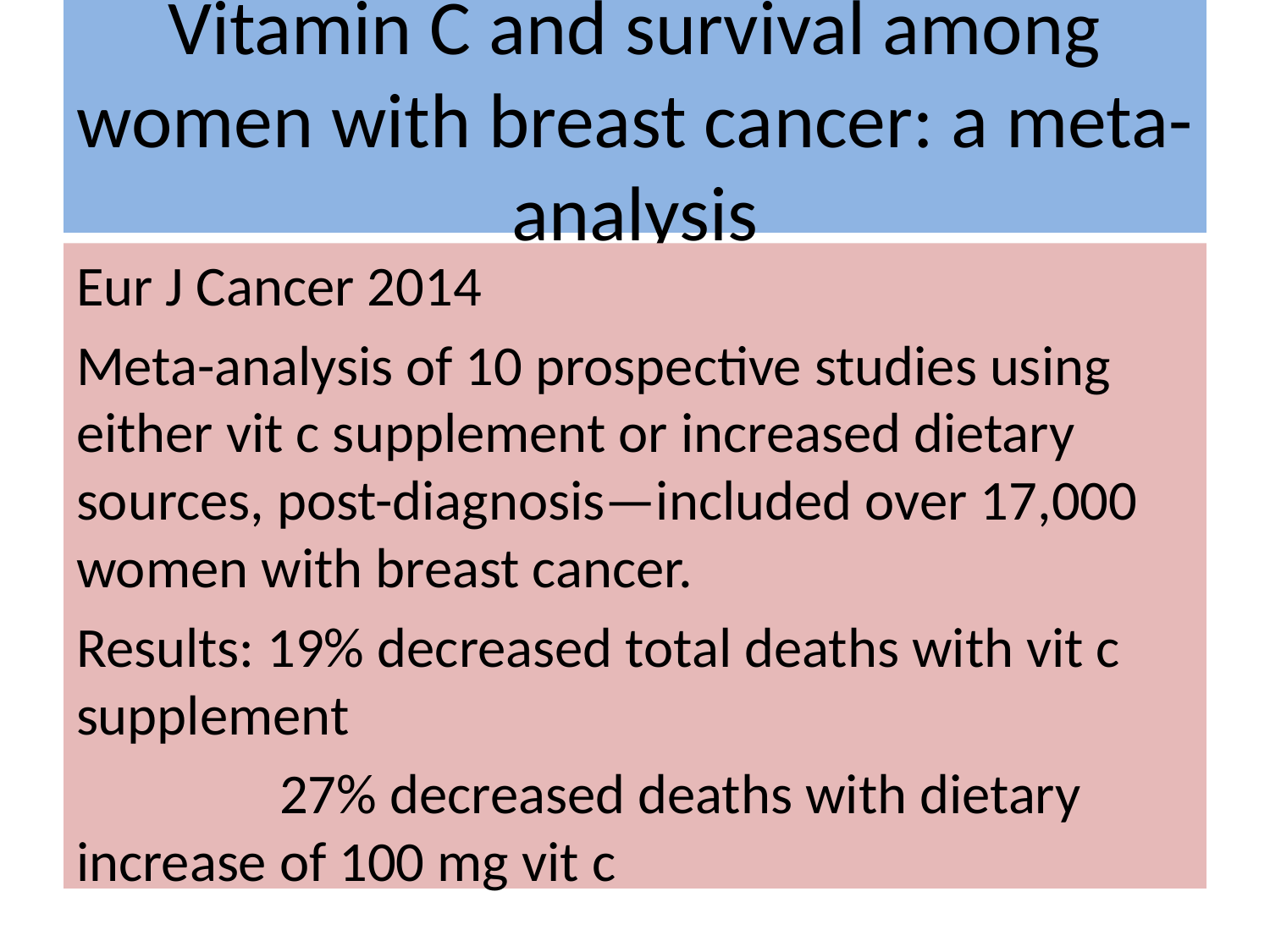

# Vitamin C and survival among women with breast cancer: a meta-analysis
Eur J Cancer 2014
Meta-analysis of 10 prospective studies using either vit c supplement or increased dietary sources, post-diagnosis—included over 17,000 women with breast cancer.
Results: 19% decreased total deaths with vit c supplement
                27% decreased deaths with dietary increase of 100 mg vit c